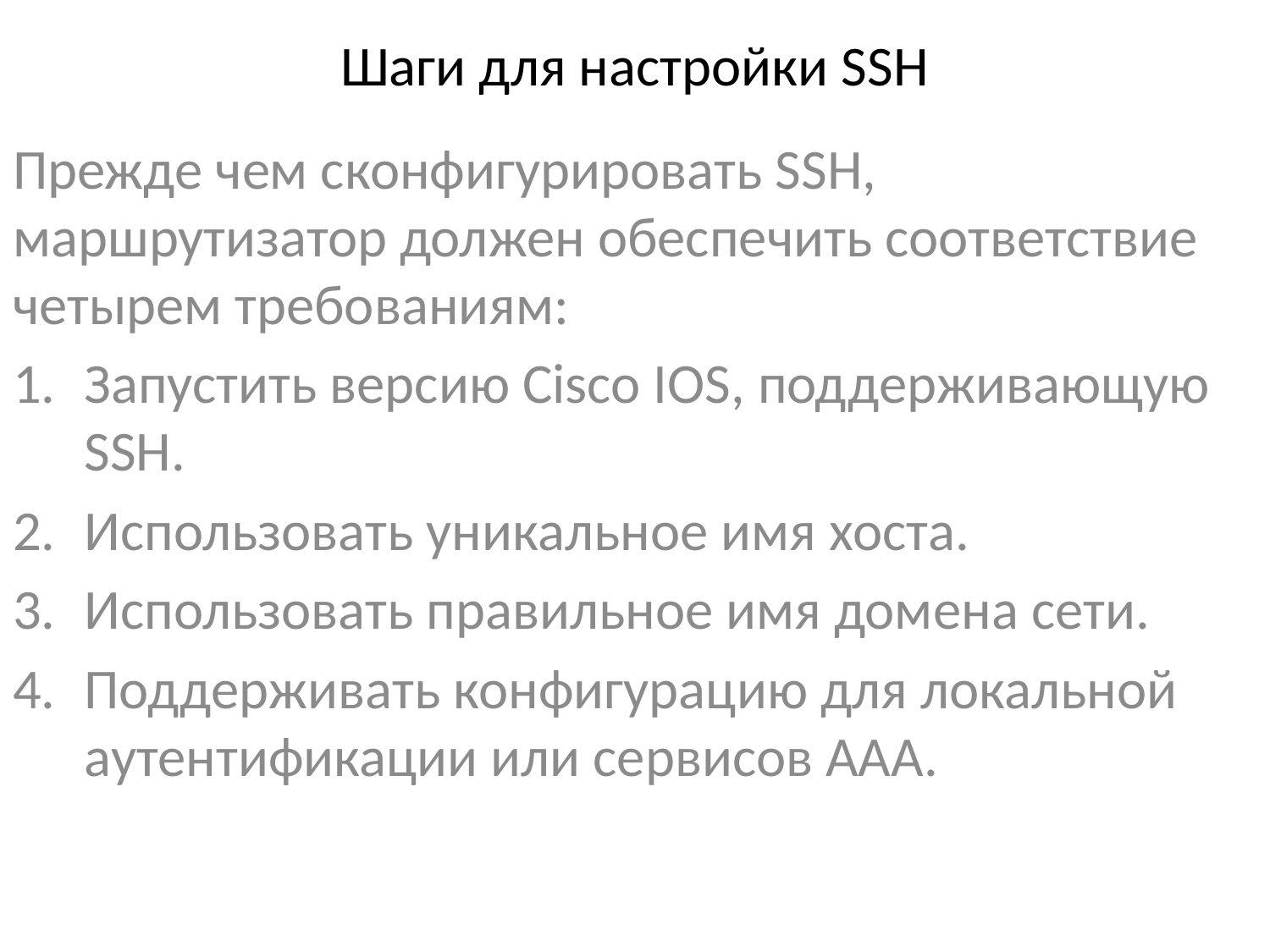

# Шаги для настройки SSH
Прежде чем сконфигурировать SSH, маршрутизатор должен обеспечить соответствие четырем требованиям:
Запустить версию Cisco IOS, поддерживающую SSH.
Использовать уникальное имя хоста.
Использовать правильное имя домена сети.
Поддерживать конфигурацию для локальной аутентификации или сервисов ААА.